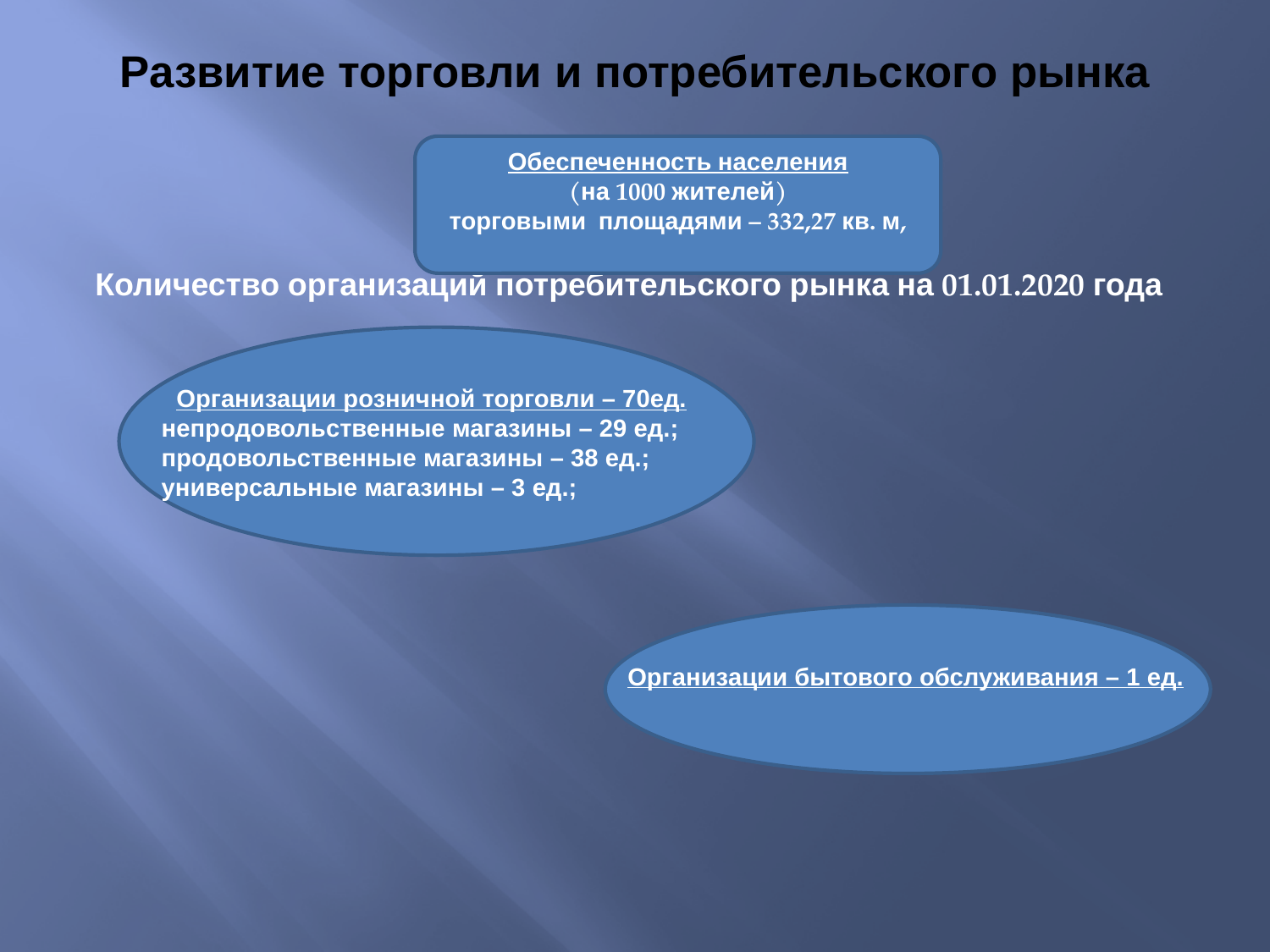

# Развитие торговли и потребительского рынка
Обеспеченность населения
(на 1000 жителей)
торговыми  площадями – 332,27 кв. м,

Количество организаций потребительского рынка на 01.01.2020 года

Организации розничной торговли – 70ед.
непродовольственные магазины – 29 ед.;
продовольственные магазины – 38 ед.;
универсальные магазины – 3 ед.;

Организации бытового обслуживания – 1 ед.